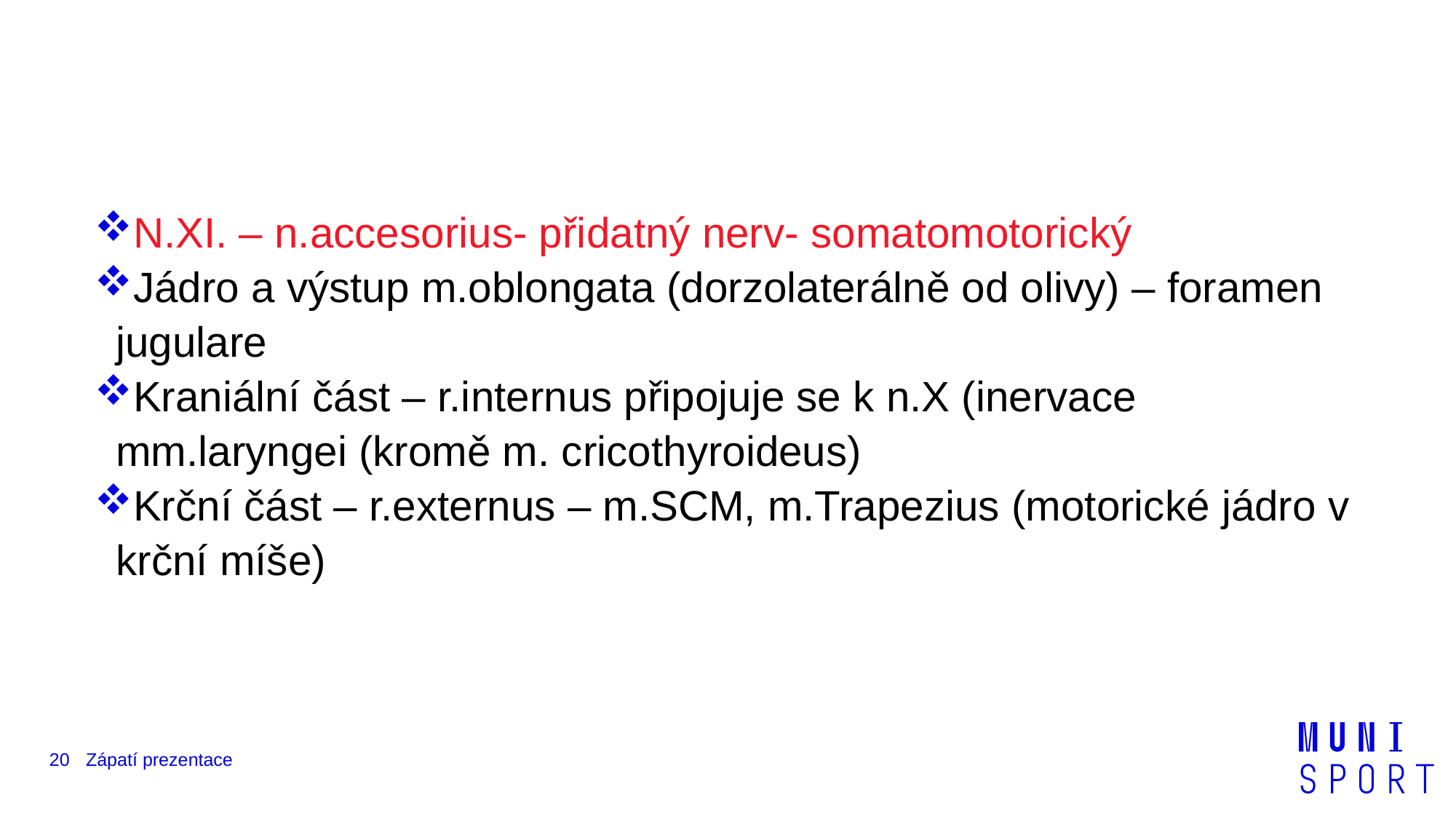

#
N.XI. – n.accesorius- přidatný nerv- somatomotorický
Jádro a výstup m.oblongata (dorzolaterálně od olivy) – foramen jugulare
Kraniální část – r.internus připojuje se k n.X (inervace mm.laryngei (kromě m. cricothyroideus)
Krční část – r.externus – m.SCM, m.Trapezius (motorické jádro v krční míše)

20
Zápatí prezentace